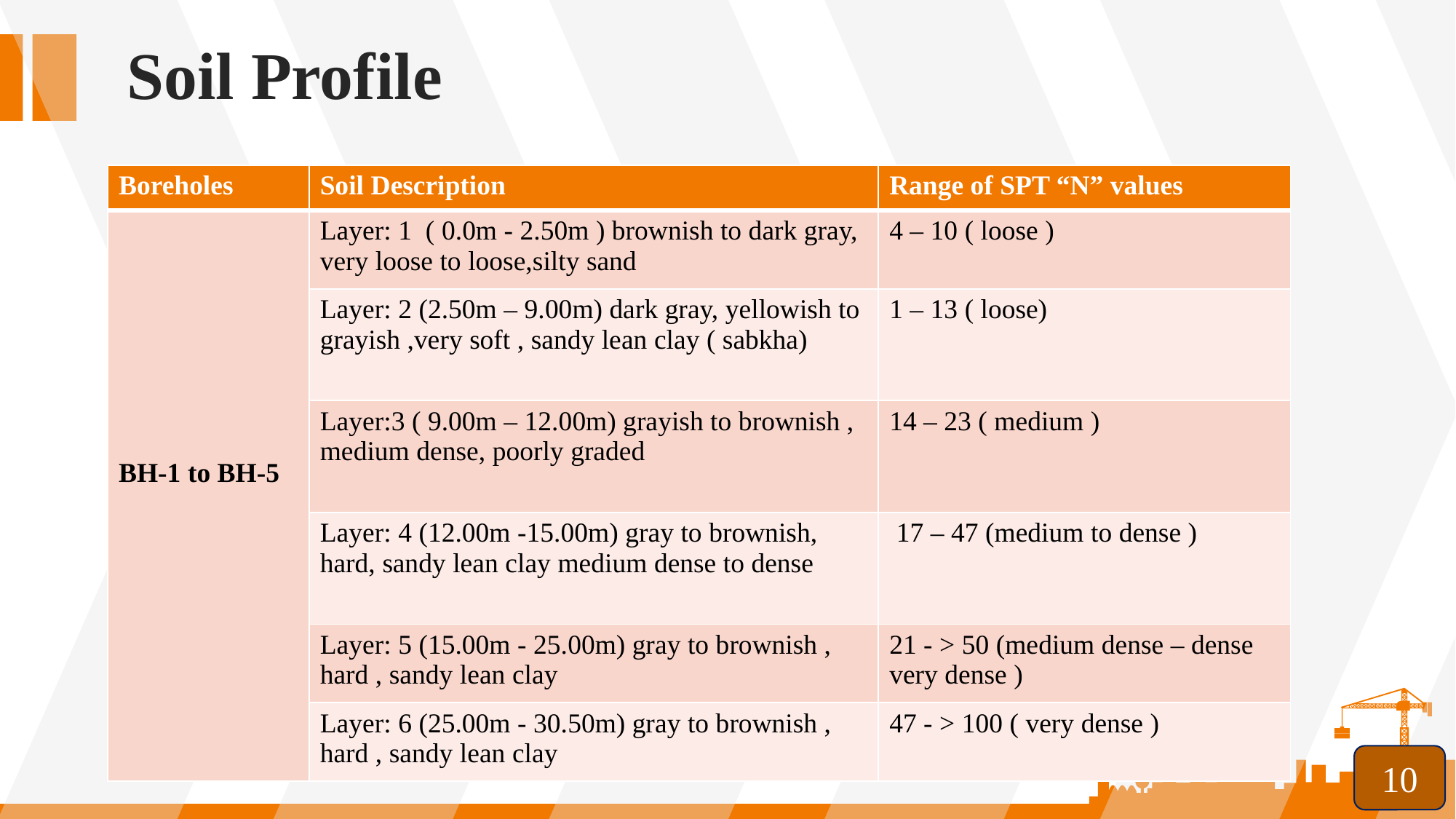

Soil Profile
| Boreholes | Soil Description | Range of SPT “N” values |
| --- | --- | --- |
| BH-1 to BH-5 | Layer: 1  ( 0.0m - 2.50m ) brownish to dark gray, very loose to loose,silty sand | 4 – 10 ( loose ) |
|  | Layer: 2 (2.50m – 9.00m) dark gray, yellowish to grayish ,very soft , sandy lean clay ( sabkha) | 1 – 13 ( loose) |
|  | Layer:3 ( 9.00m – 12.00m) grayish to brownish , medium dense, poorly graded | 14 – 23 ( medium ) |
|  | Layer: 4 (12.00m -15.00m) gray to brownish, hard, sandy lean clay medium dense to dense | 17 – 47 (medium to dense ) |
|  | Layer: 5 (15.00m - 25.00m) gray to brownish , hard , sandy lean clay | 21 - > 50 (medium dense – dense very dense ) |
|  | Layer: 6 (25.00m - 30.50m) gray to brownish , hard , sandy lean clay | 47 - > 100 ( very dense ) |
10